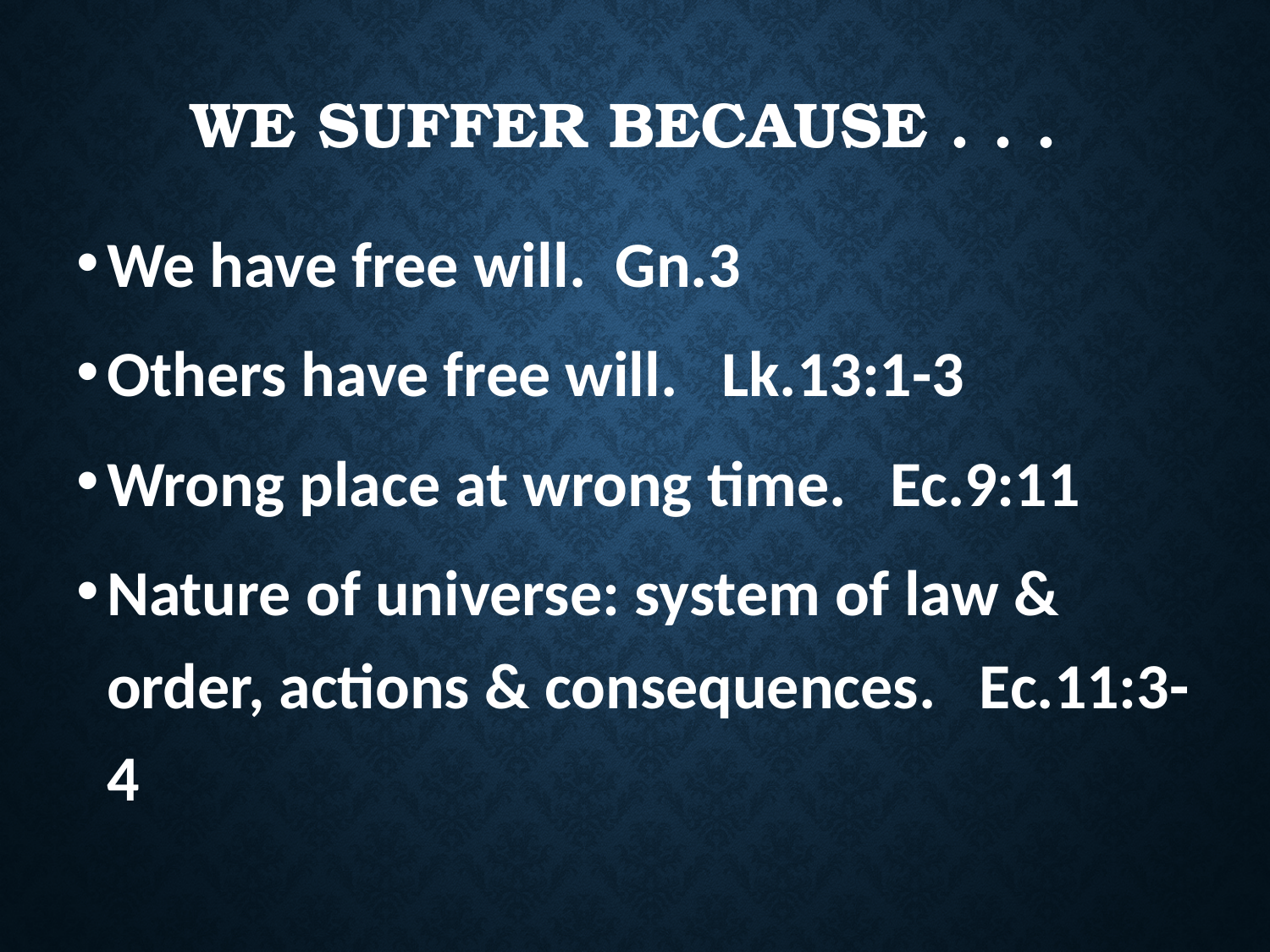

# We suffer because . . .
We have free will.  Gn.3
Others have free will.   Lk.13:1-3
Wrong place at wrong time.   Ec.9:11
Nature of universe: system of law & order, actions & consequences.   Ec.11:3-4